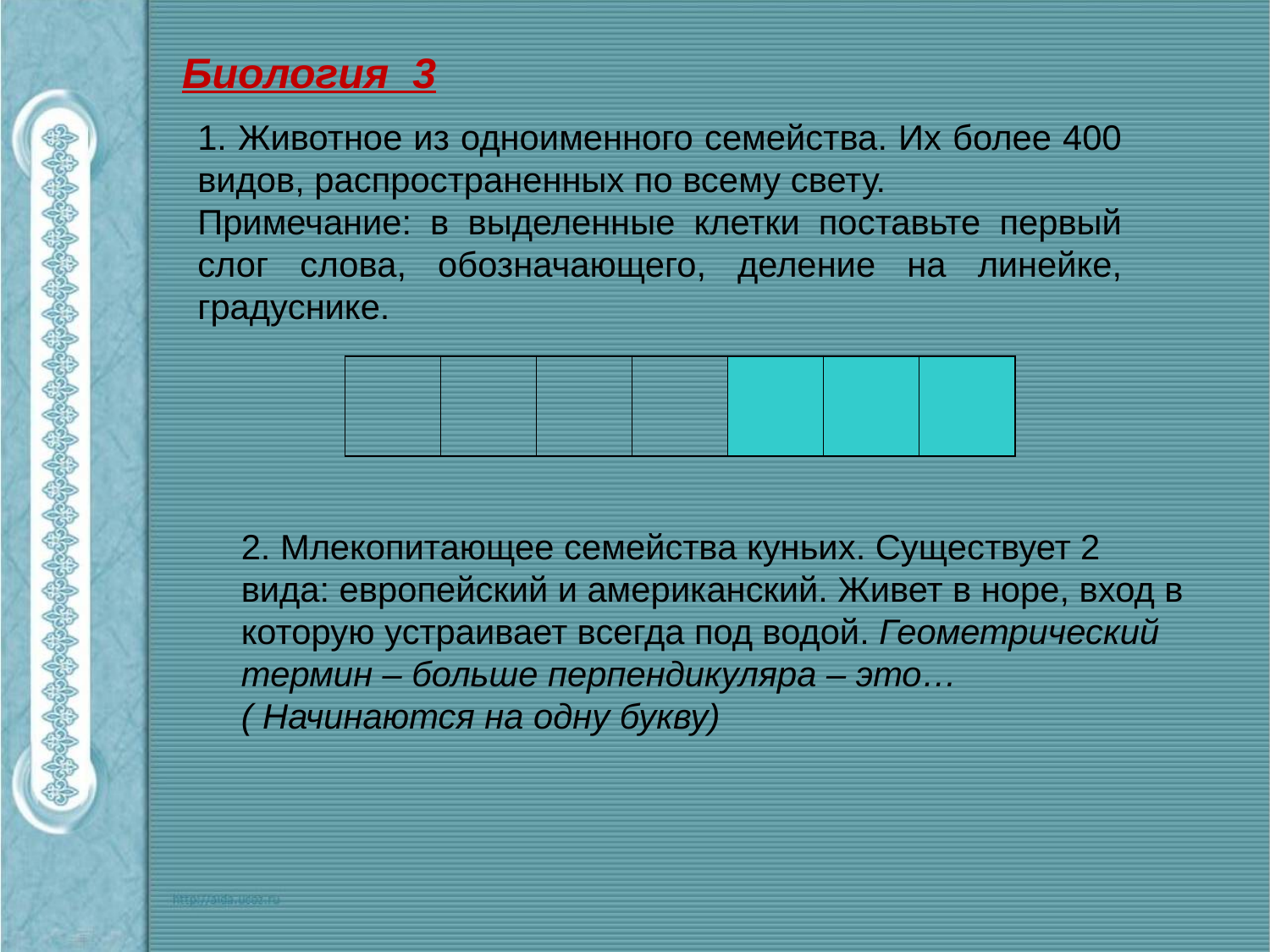

Биология  3
1. Животное из одноименного семейства. Их более 400 видов, распространенных по всему свету.
Примечание: в выделенные клетки поставьте первый слог слова, обозначающего, деление на линейке, градуснике.
|  |  |  |  |  |  |  |
| --- | --- | --- | --- | --- | --- | --- |
2. Млекопитающее семейства куньих. Существует 2 вида: европейский и американский. Живет в норе, вход в которую устраивает всегда под водой. Геометрический термин – больше перпендикуляра – это…
( Начинаются на одну букву)